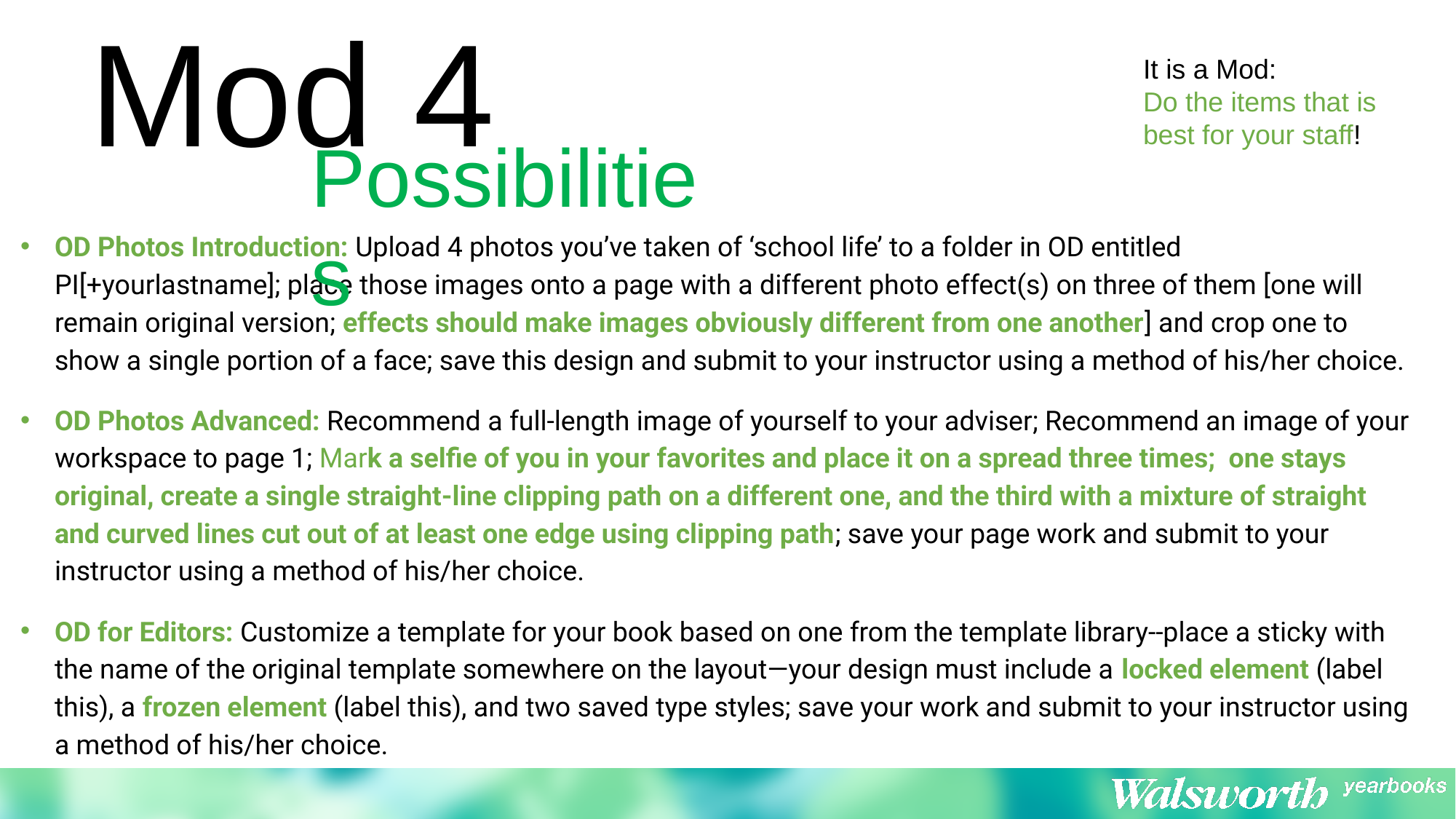

Mod 4

It is a Mod:
Do the items that is best for your staff!
Possibilities
OD Photos Introduction: Upload 4 photos you’ve taken of ‘school life’ to a folder in OD entitled PI[+yourlastname]; place those images onto a page with a different photo effect(s) on three of them [one will remain original version; effects should make images obviously different from one another] and crop one to show a single portion of a face; save this design and submit to your instructor using a method of his/her choice.
OD Photos Advanced: Recommend a full-length image of yourself to your adviser; Recommend an image of your workspace to page 1; Mark a selfie of you in your favorites and place it on a spread three times;  one stays original, create a single straight-line clipping path on a different one, and the third with a mixture of straight and curved lines cut out of at least one edge using clipping path; save your page work and submit to your instructor using a method of his/her choice.
OD for Editors: Customize a template for your book based on one from the template library--place a sticky with the name of the original template somewhere on the layout—your design must include a locked element (label this), a frozen element (label this), and two saved type styles; save your work and submit to your instructor using a method of his/her choice.